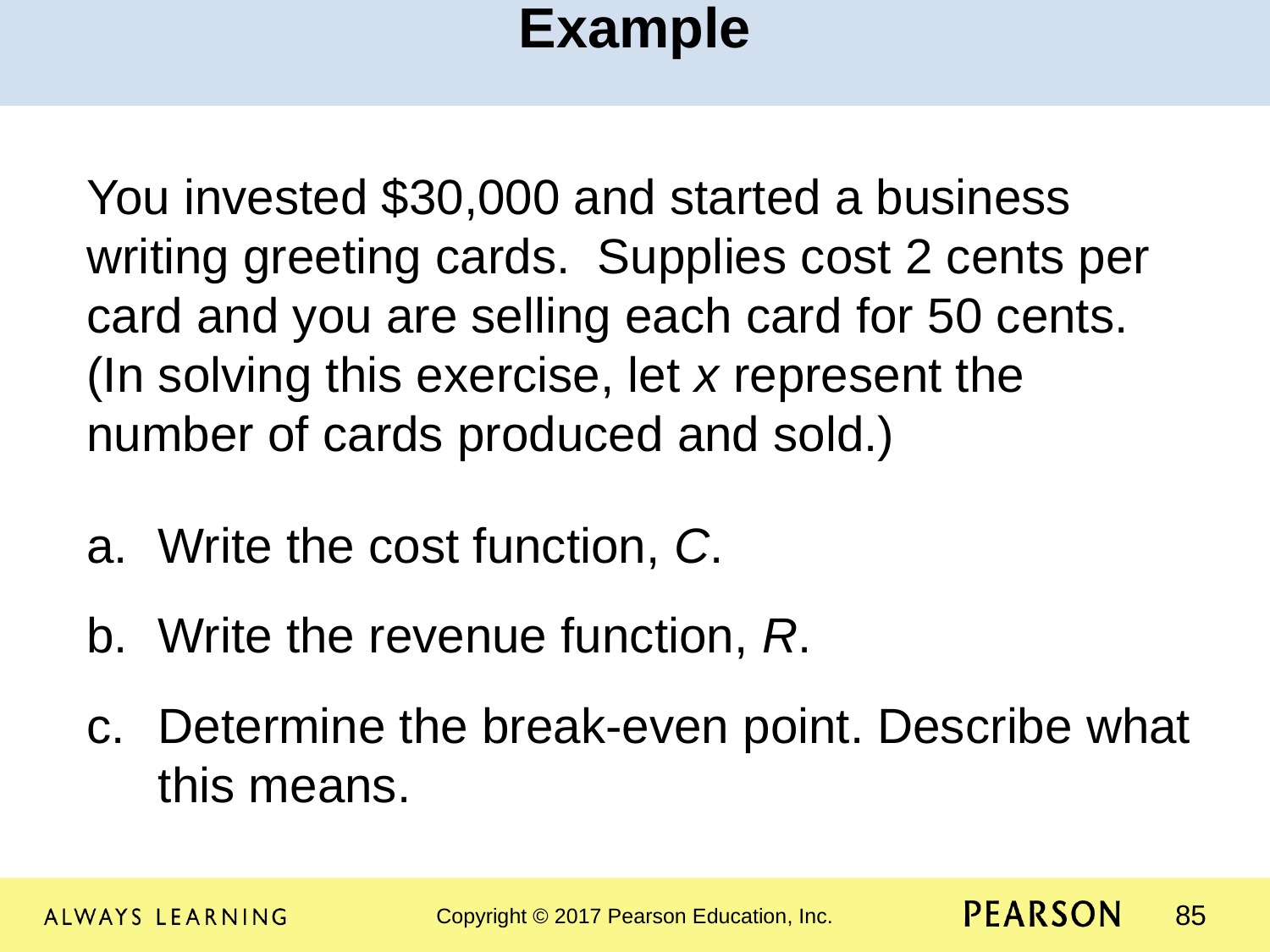

Example
You invested $30,000 and started a business writing greeting cards.  Supplies cost 2 cents per card and you are selling each card for 50 cents.  (In solving this exercise, let x represent the number of cards produced and sold.)
Write the cost function, C.
Write the revenue function, R.
Determine the break-even point. Describe what this means.